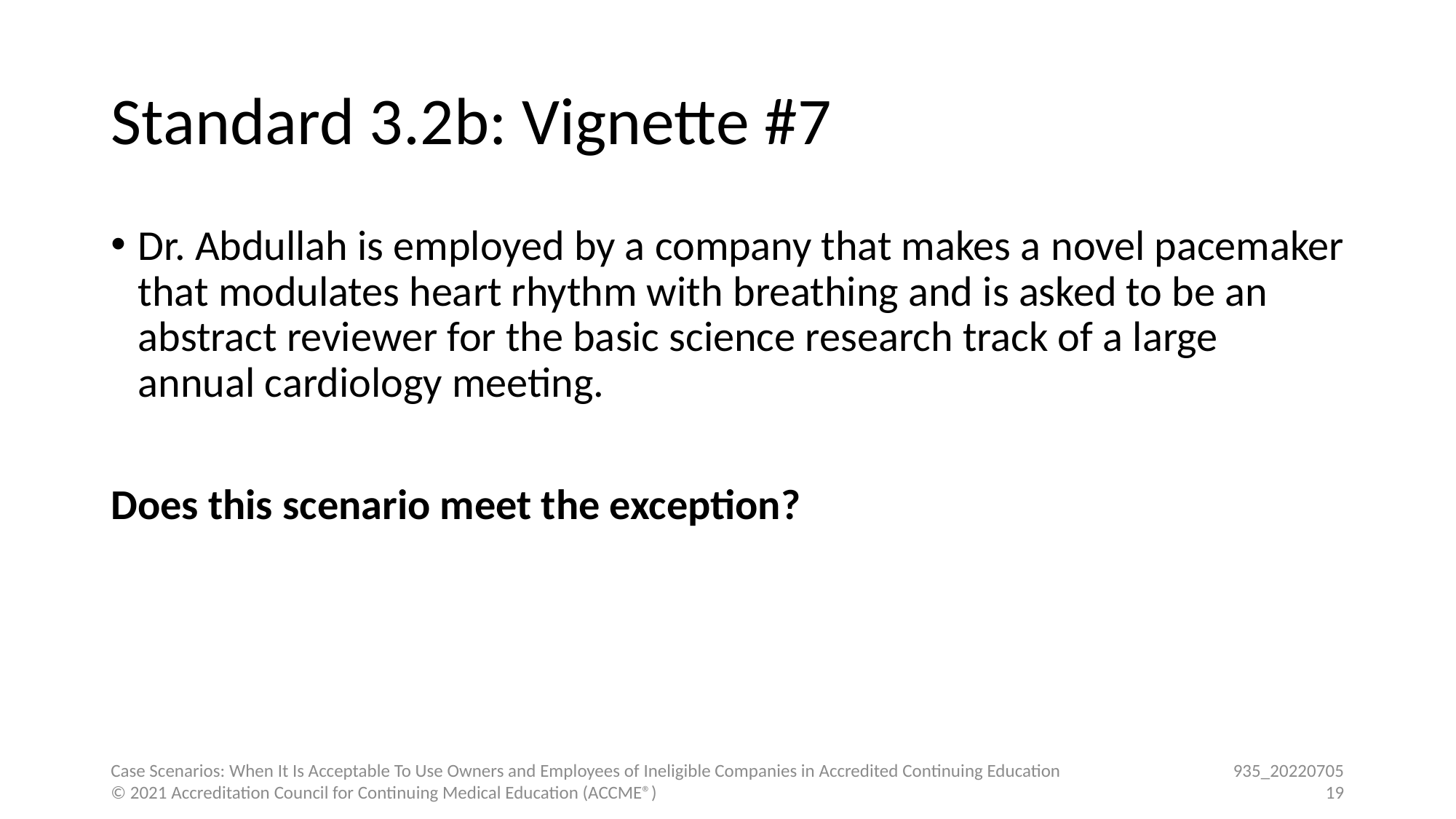

# Standard 3.2b: Vignette #7
Dr. Abdullah is employed by a company that makes a novel pacemaker that modulates heart rhythm with breathing and is asked to be an abstract reviewer for the basic science research track of a large annual cardiology meeting.

Does this scenario meet the exception?
Case Scenarios: When It Is Acceptable To Use Owners and Employees of Ineligible Companies in Accredited Continuing Education  © 2021 Accreditation Council for Continuing Medical Education (ACCME®)
935_20220705
19